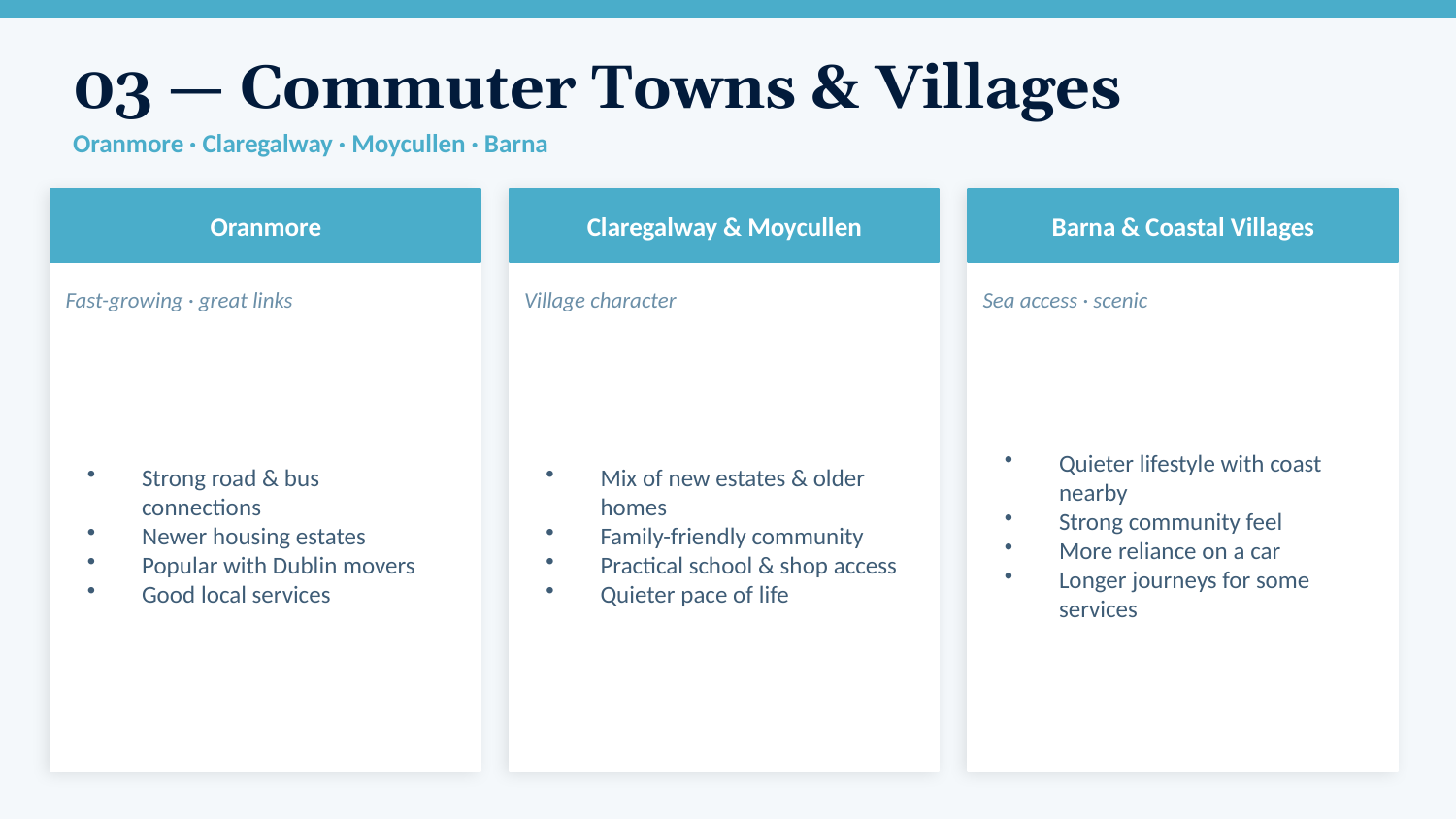

03 — Commuter Towns & Villages
Oranmore · Claregalway · Moycullen · Barna

Oranmore

Claregalway & Moycullen

Barna & Coastal Villages
Fast-growing · great links
Village character
Sea access · scenic
Strong road & bus connections
Newer housing estates
Popular with Dublin movers
Good local services
Mix of new estates & older homes
Family-friendly community
Practical school & shop access
Quieter pace of life
Quieter lifestyle with coast nearby
Strong community feel
More reliance on a car
Longer journeys for some services